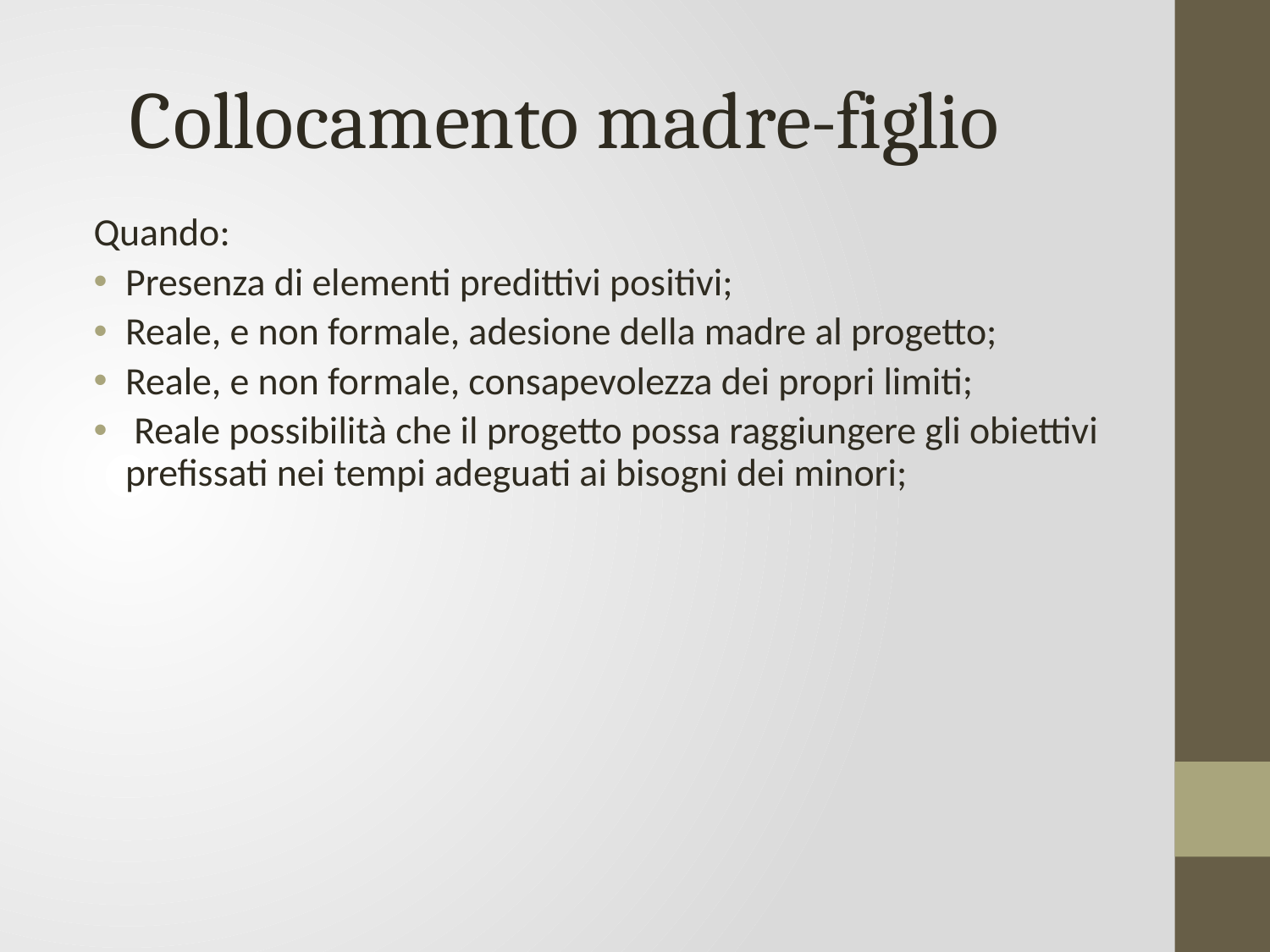

# Collocamento madre-figlio
Quando:
Presenza di elementi predittivi positivi;
Reale, e non formale, adesione della madre al progetto;
Reale, e non formale, consapevolezza dei propri limiti;
 Reale possibilità che il progetto possa raggiungere gli obiettivi prefissati nei tempi adeguati ai bisogni dei minori;